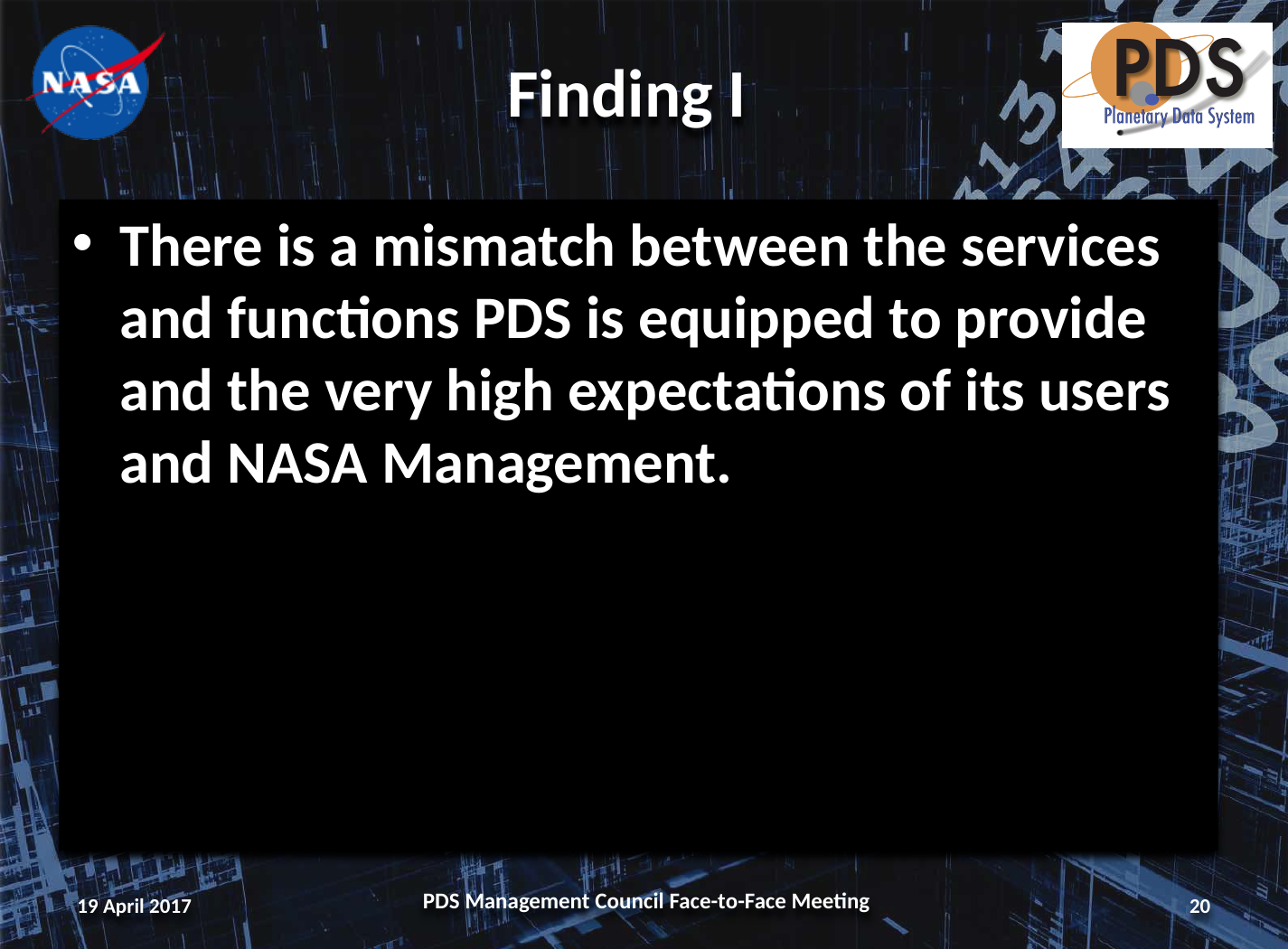

# Finding I
There is a mismatch between the services and functions PDS is equipped to provide and the very high expectations of its users and NASA Management.

19 April 2017
PDS Management Council Face-to-Face Meeting
20